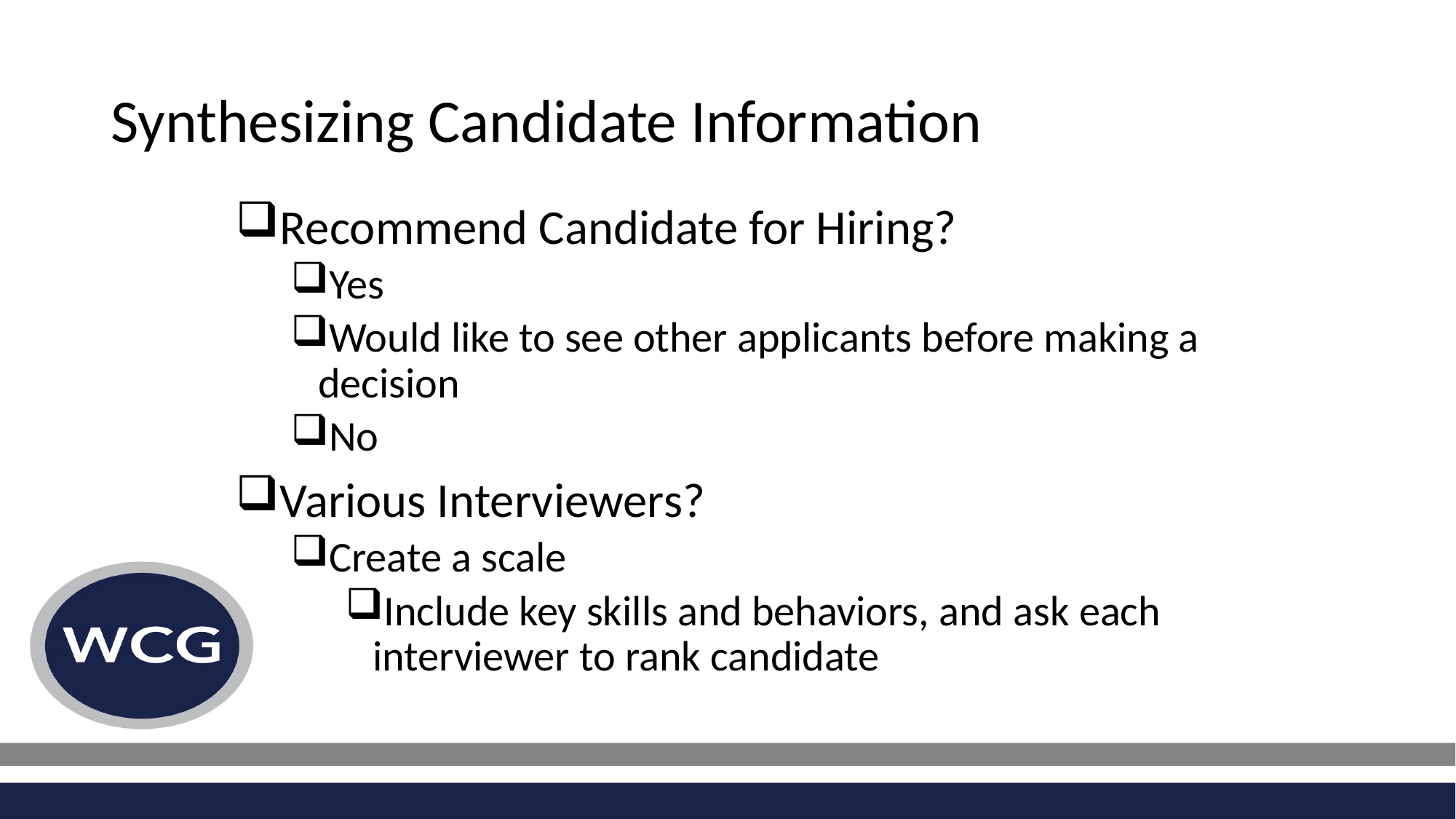

# Synthesizing Candidate Information
Recommend Candidate for Hiring?
Yes
Would like to see other applicants before making a decision
No
Various Interviewers?
Create a scale
Include key skills and behaviors, and ask each interviewer to rank candidate